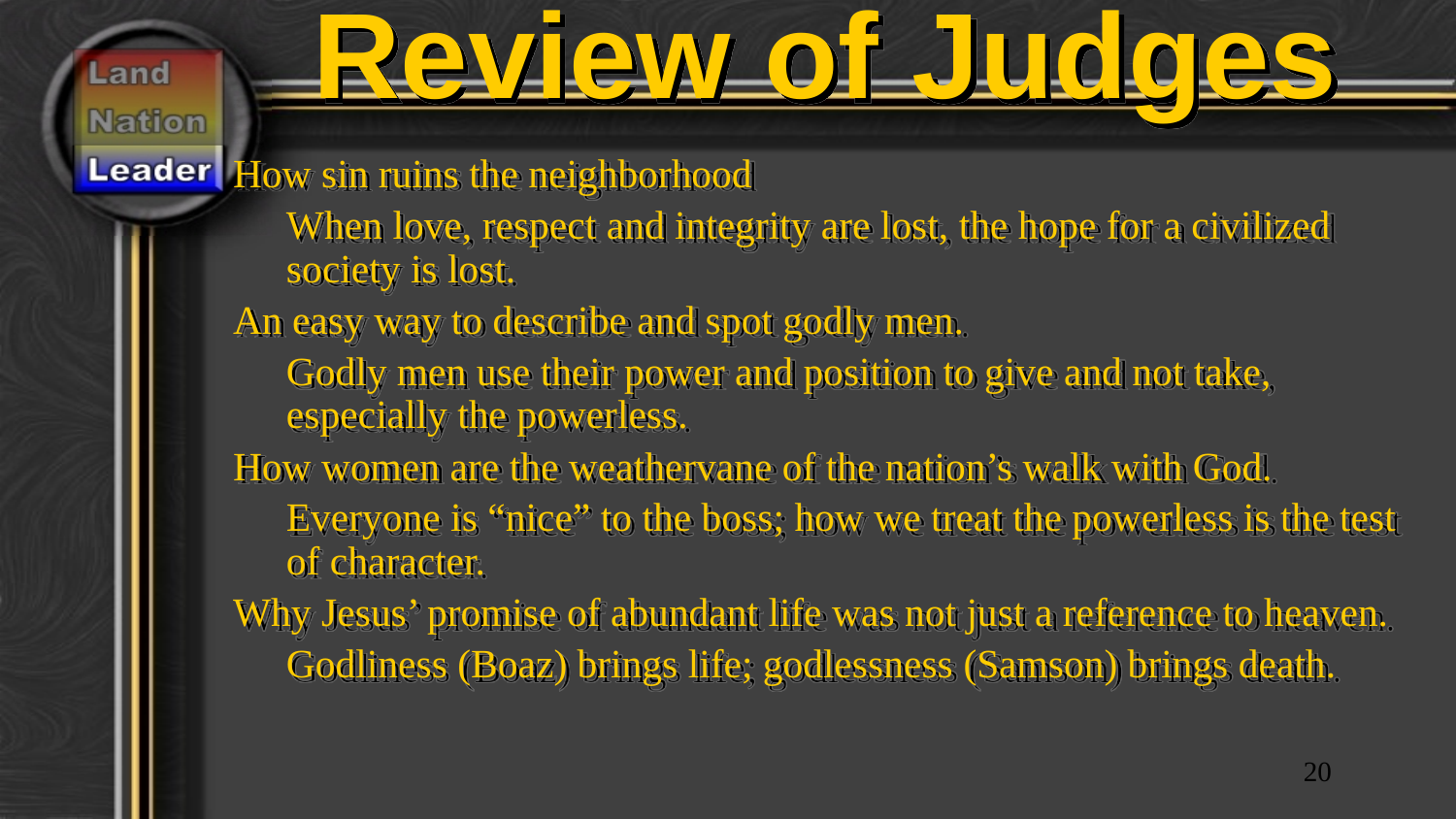

# Review of Judges
How sin ruins the neighborhood
	When love, respect and integrity are lost, the hope for a civilized society is lost.
An easy way to describe and spot godly men.
	Godly men use their power and position to give and not take, especially the powerless.
How women are the weathervane of the nation’s walk with God.
	Everyone is “nice” to the boss; how we treat the powerless is the test of character.
Why Jesus’ promise of abundant life was not just a reference to heaven.
	Godliness (Boaz) brings life; godlessness (Samson) brings death.
20